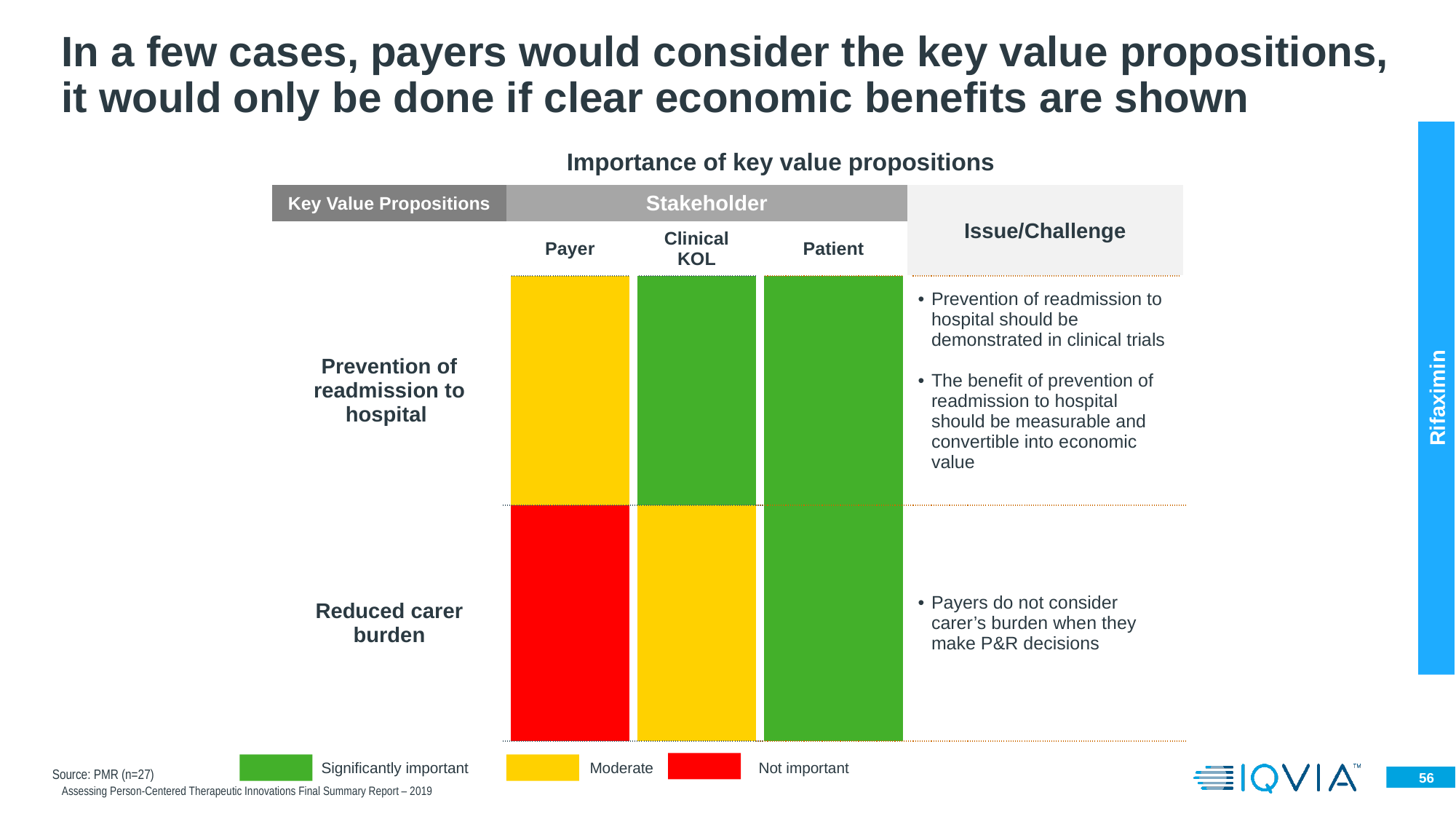

# In a few cases, payers would consider the key value propositions, it would only be done if clear economic benefits are shown
Importance of key value propositions
| Key Value Propositions | Stakeholder |  |  | Issue/Challenge |
| --- | --- | --- | --- | --- |
|  | Payer | Clinical KOL | Patient |  |
| Prevention of readmission to hospital |  |  |  | Prevention of readmission to hospital should be demonstrated in clinical trials The benefit of prevention of readmission to hospital should be measurable and convertible into economic value |
| Reduced carer burden |  |  |  | Payers do not consider carer’s burden when they make P&R decisions |
Rifaximin
Significantly important
Moderate

Not important

Source: PMR (n=27)